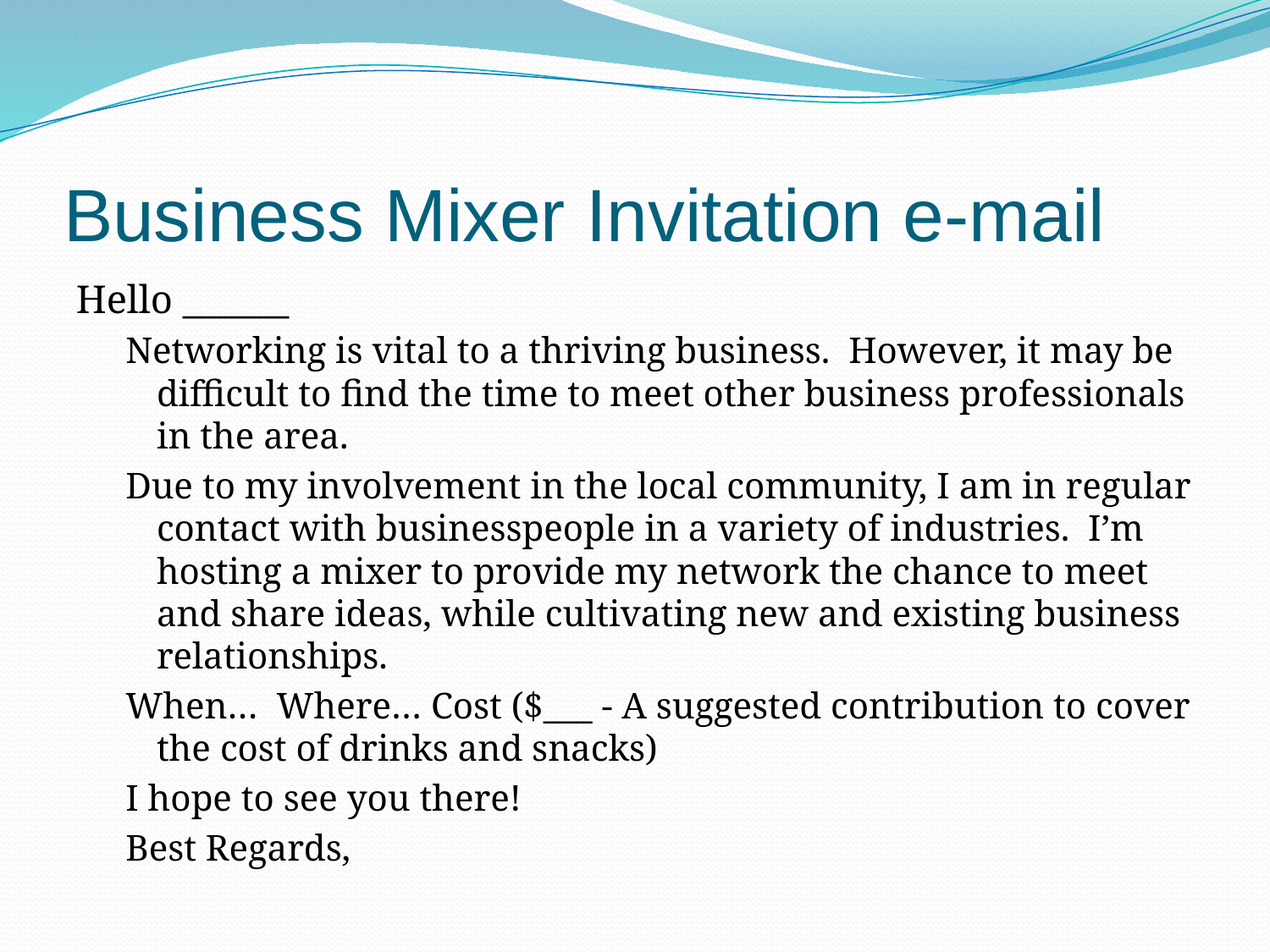

# Business Mixer Invitation e-mail
Hello ______
Networking is vital to a thriving business.  However, it may be difficult to find the time to meet other business professionals in the area.
Due to my involvement in the local community, I am in regular contact with businesspeople in a variety of industries.  I’m hosting a mixer to provide my network the chance to meet and share ideas, while cultivating new and existing business relationships.
When…  Where… Cost ($___ - A suggested contribution to cover the cost of drinks and snacks)
I hope to see you there!
Best Regards,